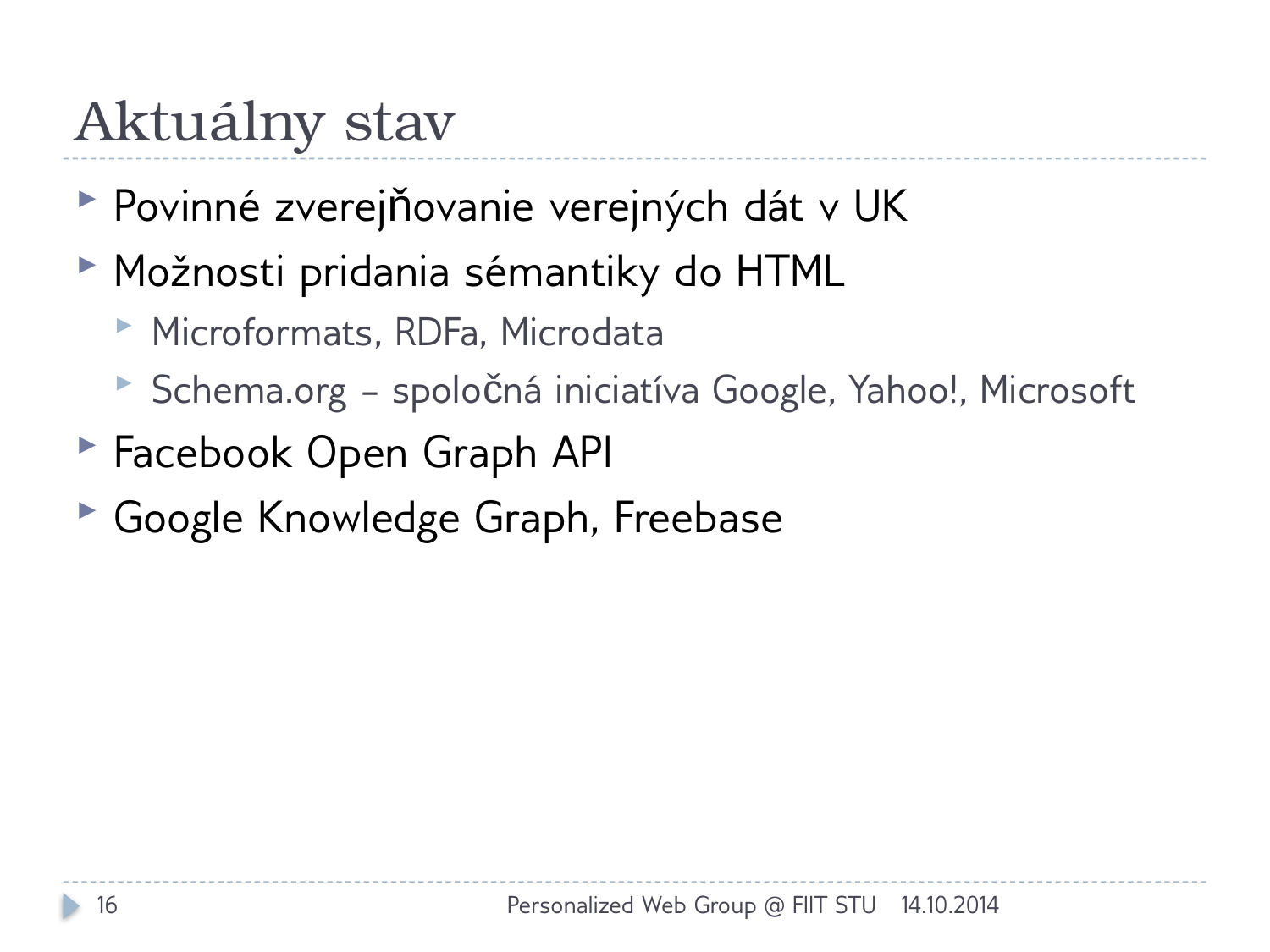

# Aktuálny stav
Povinné zverejňovanie verejných dát v UK
Možnosti pridania sémantiky do HTML
Microformats, RDFa, Microdata
Schema.org – spoločná iniciatíva Google, Yahoo!, Microsoft
Facebook Open Graph API
Google Knowledge Graph, Freebase

16
Personalized Web Group @ FIIT STU
14.10.2014